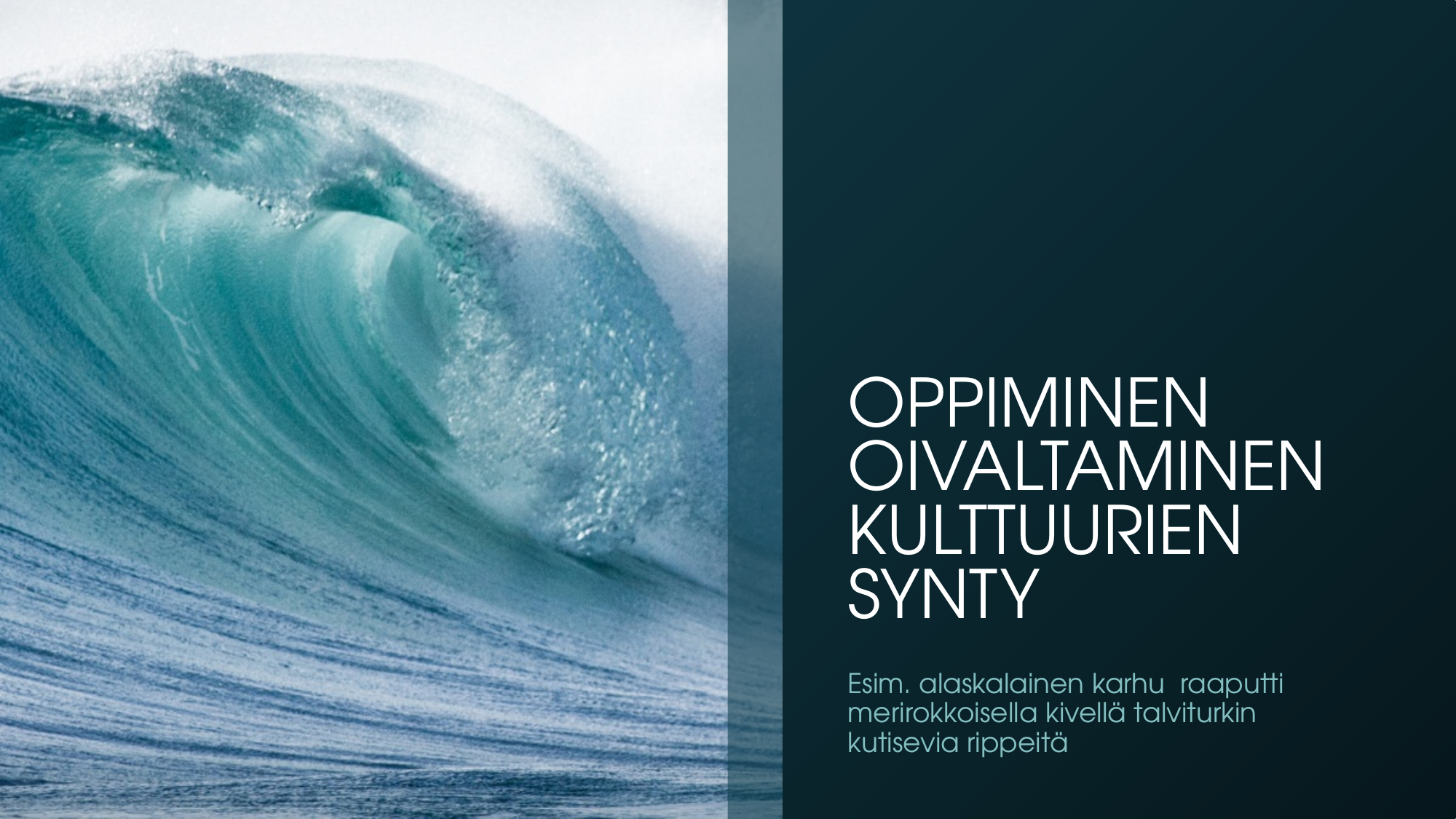

# OPPIMINEN OIVALTAMINEN KULTTUURIEN SYNTY
Esim. alaskalainen karhu  raaputti merirokkoisella kivellä talviturkin kutisevia rippeitä